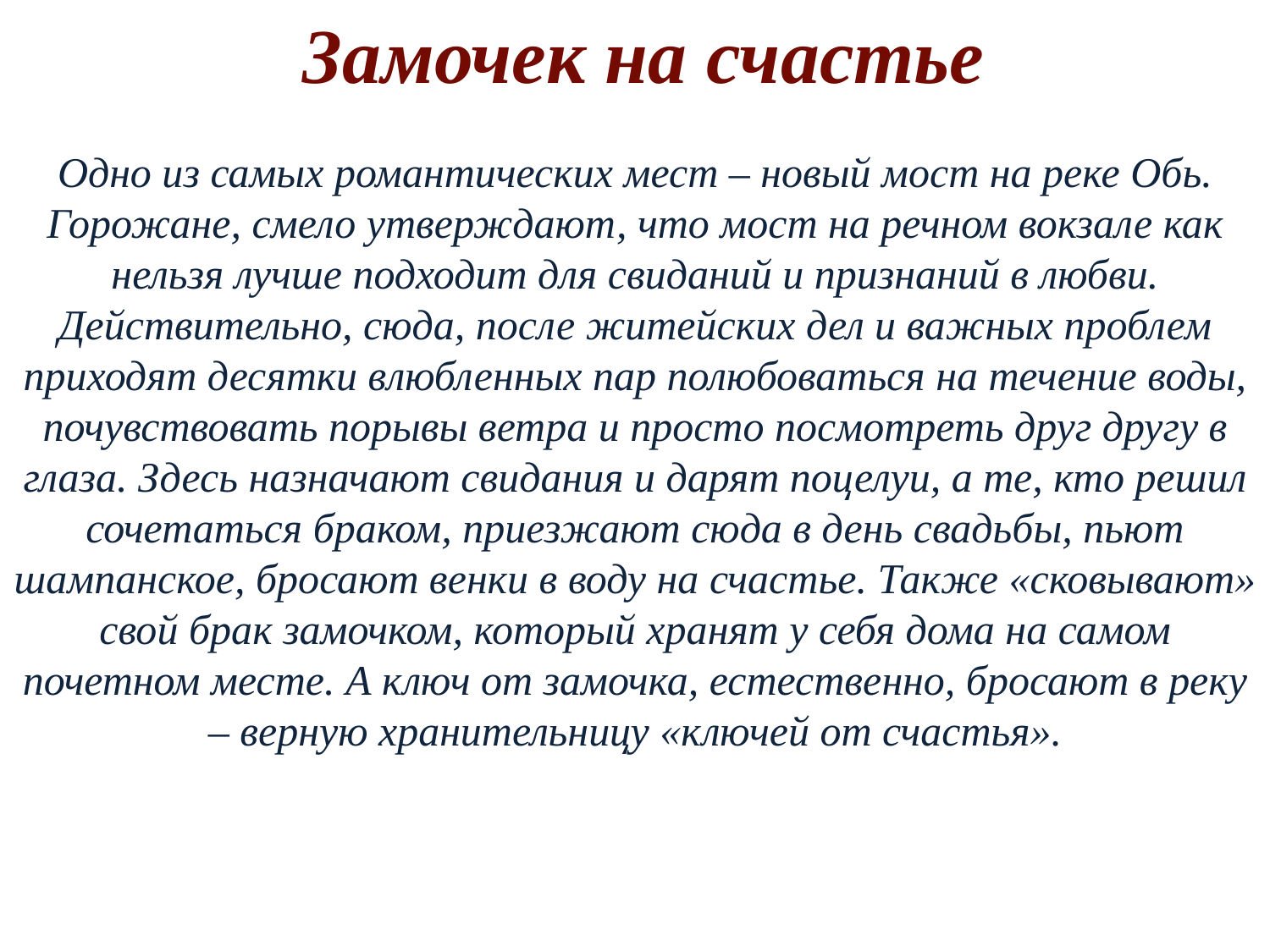

Замочек на счастье
Одно из самых романтических мест – новый мост на реке Обь. Горожане, смело утверждают, что мост на речном вокзале как нельзя лучше подходит для свиданий и признаний в любви. Действительно, сюда, после житейских дел и важных проблем приходят десятки влюбленных пар полюбоваться на течение воды, почувствовать порывы ветра и просто посмотреть друг другу в глаза. Здесь назначают свидания и дарят поцелуи, а те, кто решил сочетаться браком, приезжают сюда в день свадьбы, пьют шампанское, бросают венки в воду на счастье. Также «сковывают» свой брак замочком, который хранят у себя дома на самом почетном месте. А ключ от замочка, естественно, бросают в реку – верную хранительницу «ключей от счастья».